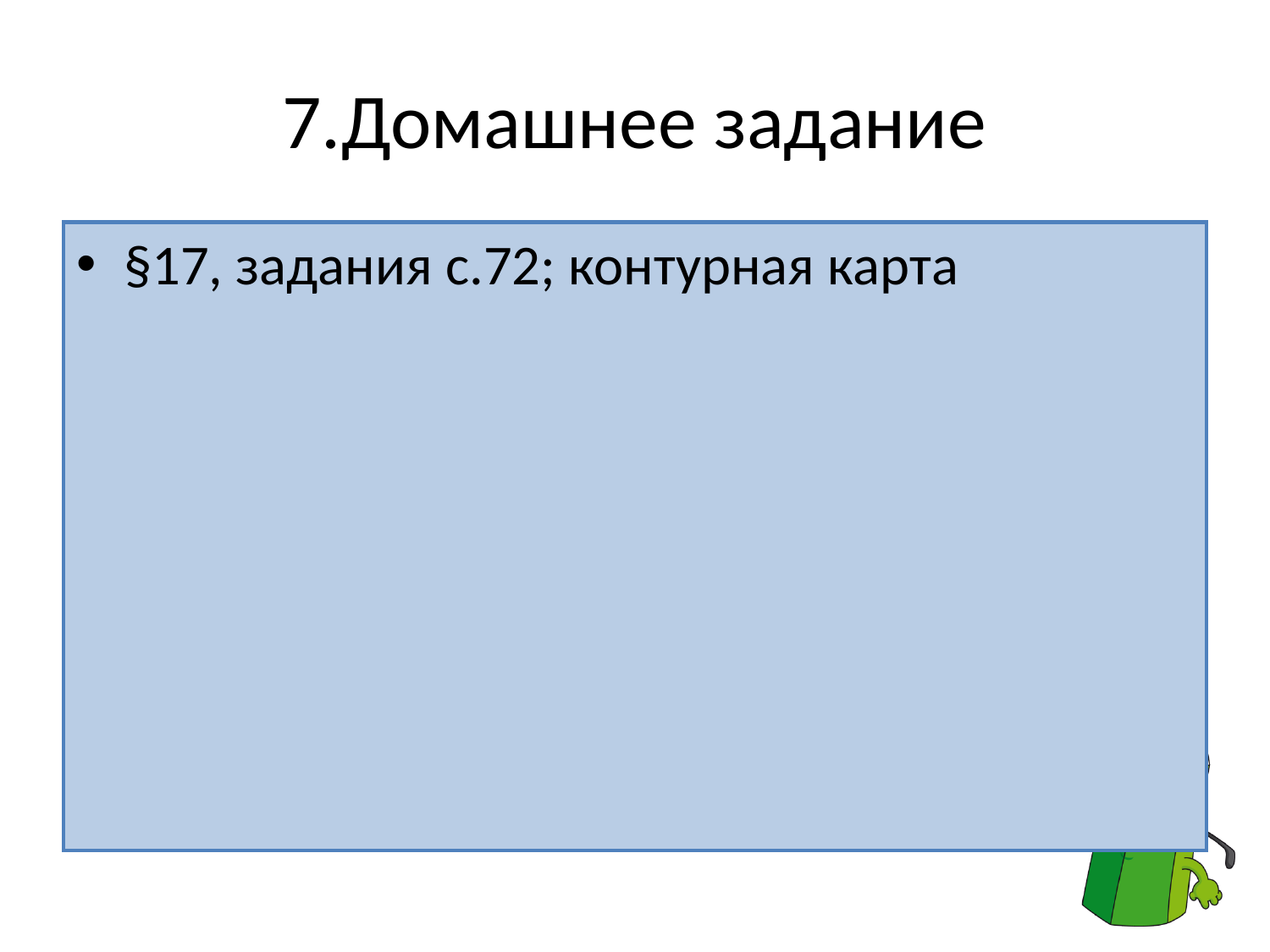

# 7.Домашнее задание
§17, задания с.72; контурная карта